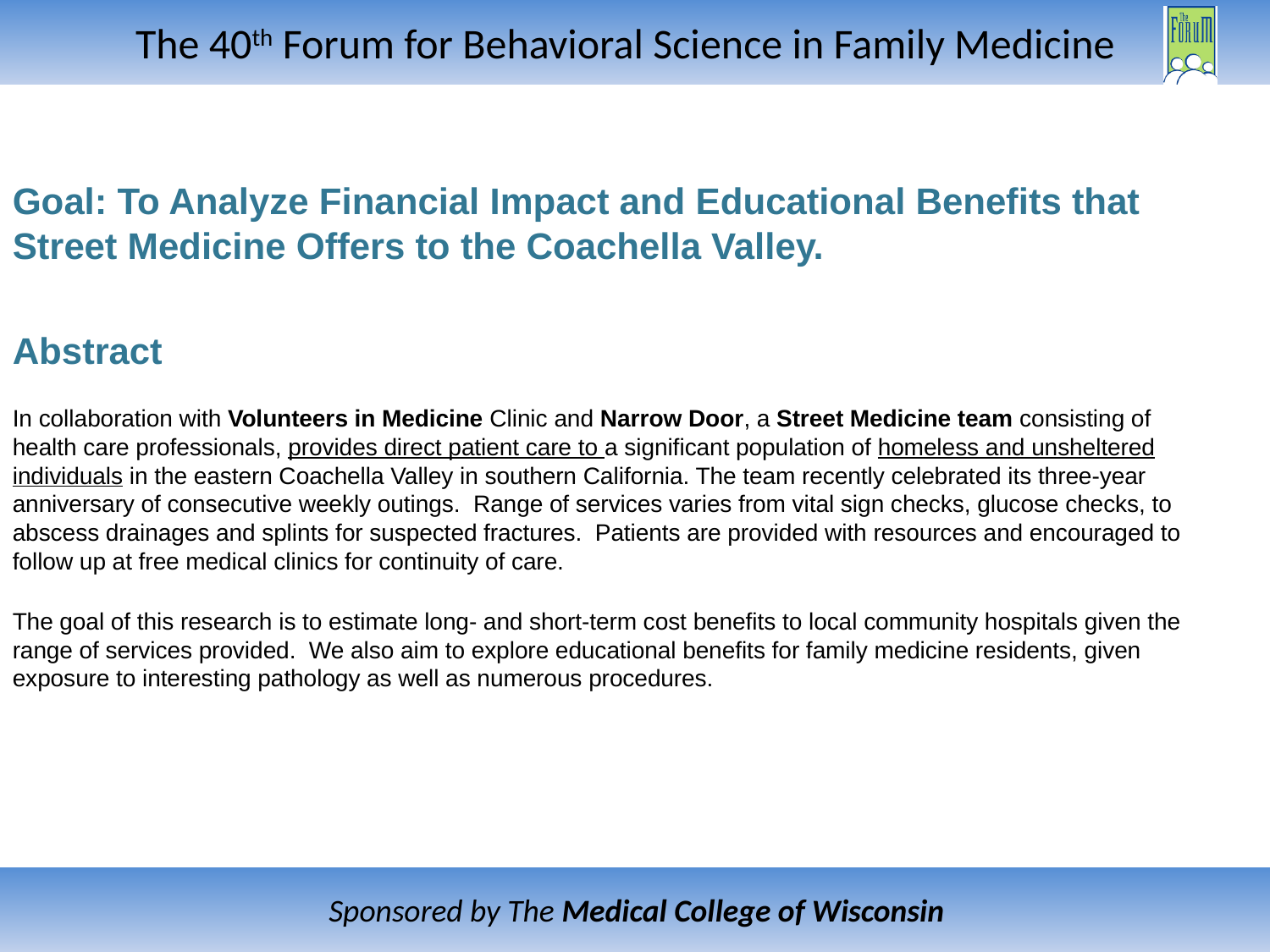

Goal: To Analyze Financial Impact and Educational Benefits that Street Medicine Offers to the Coachella Valley.
Abstract
In collaboration with Volunteers in Medicine Clinic and Narrow Door, a Street Medicine team consisting of health care professionals, provides direct patient care to a significant population of homeless and unsheltered individuals in the eastern Coachella Valley in southern California. The team recently celebrated its three-year anniversary of consecutive weekly outings.  Range of services varies from vital sign checks, glucose checks, to abscess drainages and splints for suspected fractures.  Patients are provided with resources and encouraged to follow up at free medical clinics for continuity of care.
The goal of this research is to estimate long- and short-term cost benefits to local community hospitals given the range of services provided.  We also aim to explore educational benefits for family medicine residents, given exposure to interesting pathology as well as numerous procedures.